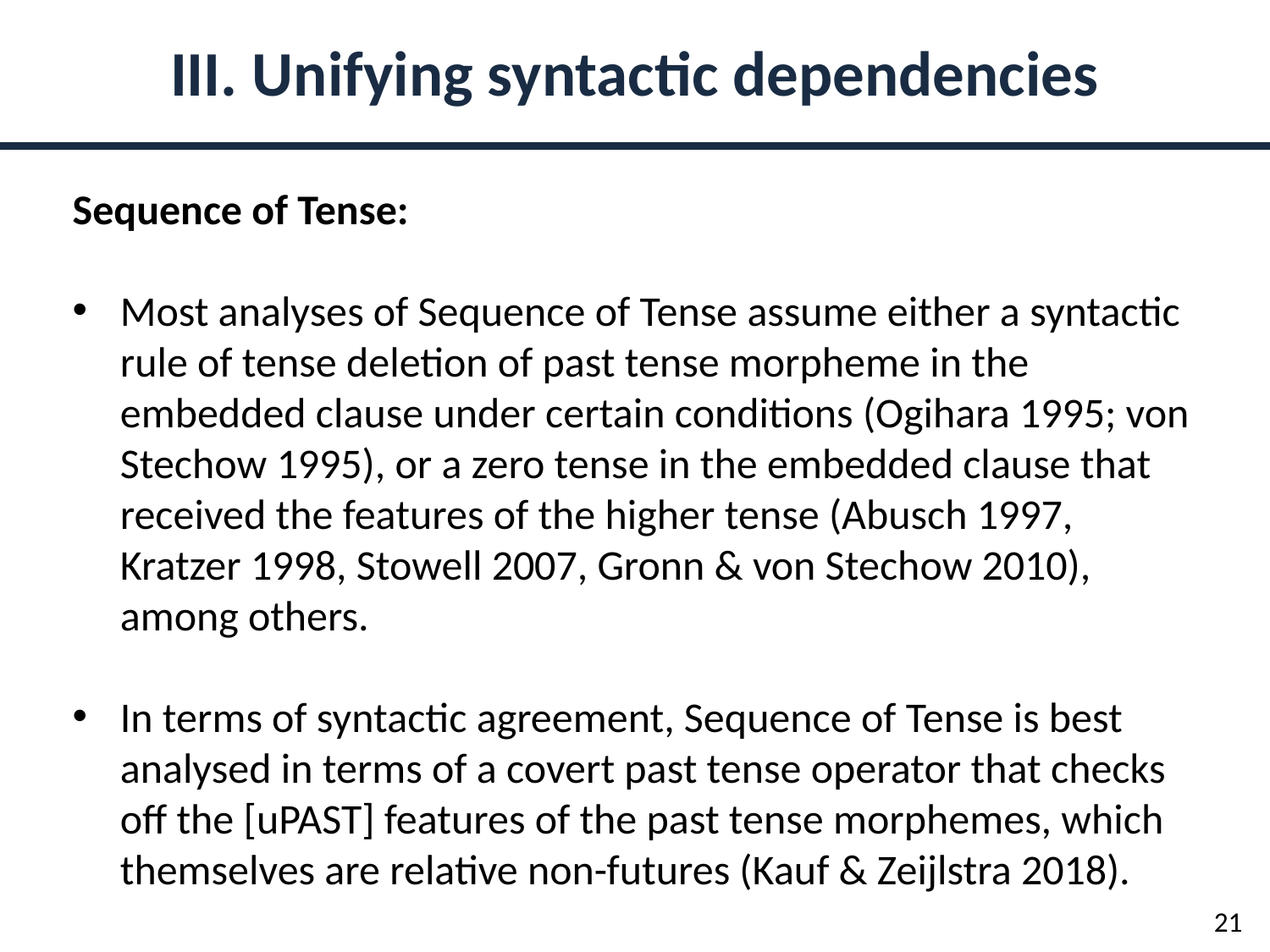

III. Unifying syntactic dependencies
Sequence of Tense:

Most analyses of Sequence of Tense assume either a syntactic rule of tense deletion of past tense morpheme in the embedded clause under certain conditions (Ogihara 1995; von Stechow 1995), or a zero tense in the embedded clause that received the features of the higher tense (Abusch 1997, Kratzer 1998, Stowell 2007, Gronn & von Stechow 2010), among others.

In terms of syntactic agreement, Sequence of Tense is best analysed in terms of a covert past tense operator that checks off the [uPAST] features of the past tense morphemes, which themselves are relative non-futures (Kauf & Zeijlstra 2018).
21